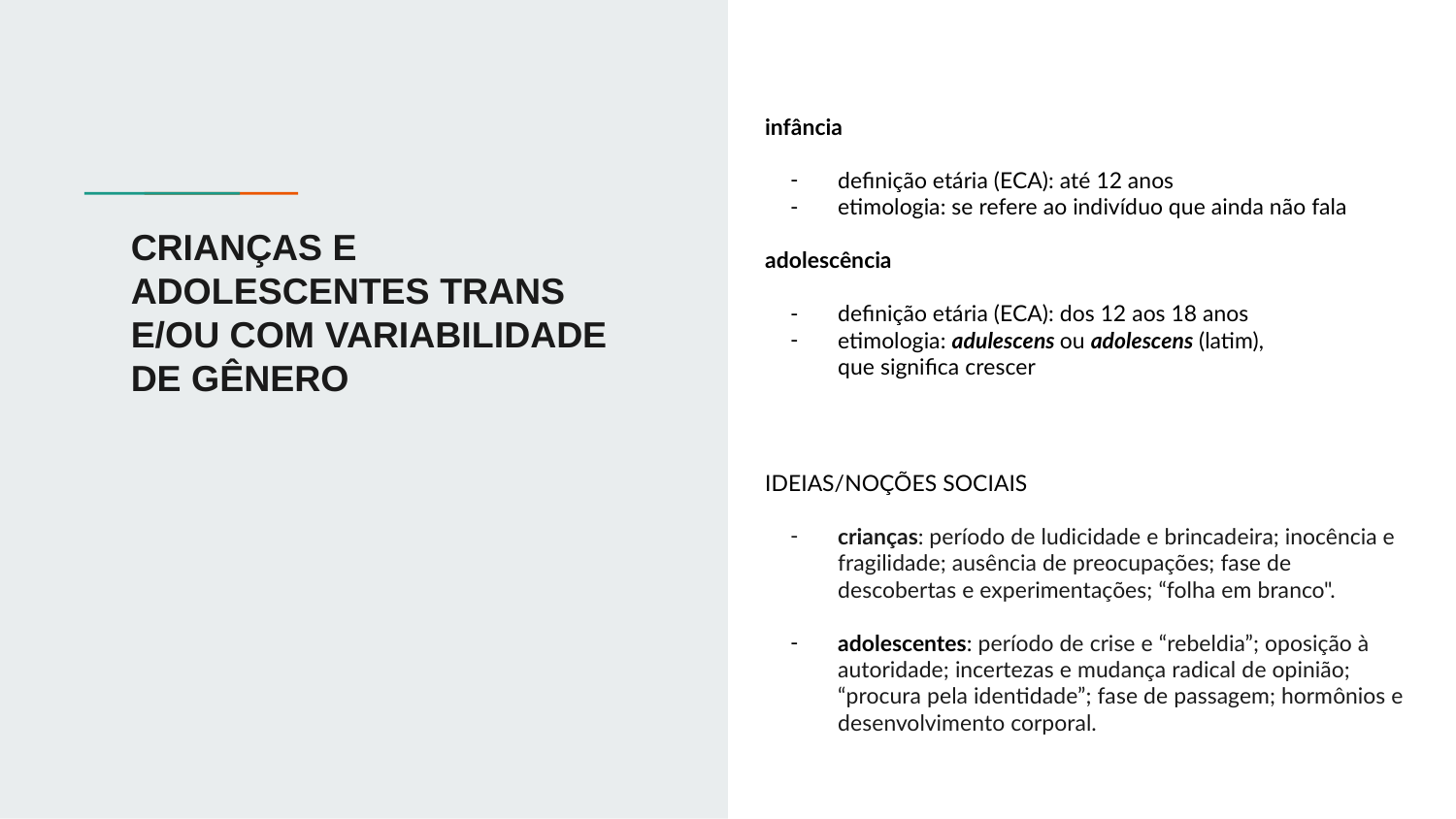

infância

definição etária (ECA): até 12 anos
etimologia: se refere ao indivíduo que ainda não fala

adolescência

definição etária (ECA): dos 12 aos 18 anos
etimologia: adulescens ou adolescens (latim),
que significa crescer
# CRIANÇAS E ADOLESCENTES TRANS E/OU COM VARIABILIDADE DE GÊNERO

IDEIAS/NOÇÕES SOCIAIS

crianças: período de ludicidade e brincadeira; inocência e fragilidade; ausência de preocupações; fase de descobertas e experimentações; “folha em branco".

adolescentes: período de crise e “rebeldia”; oposição à autoridade; incertezas e mudança radical de opinião; “procura pela identidade”; fase de passagem; hormônios e desenvolvimento corporal.